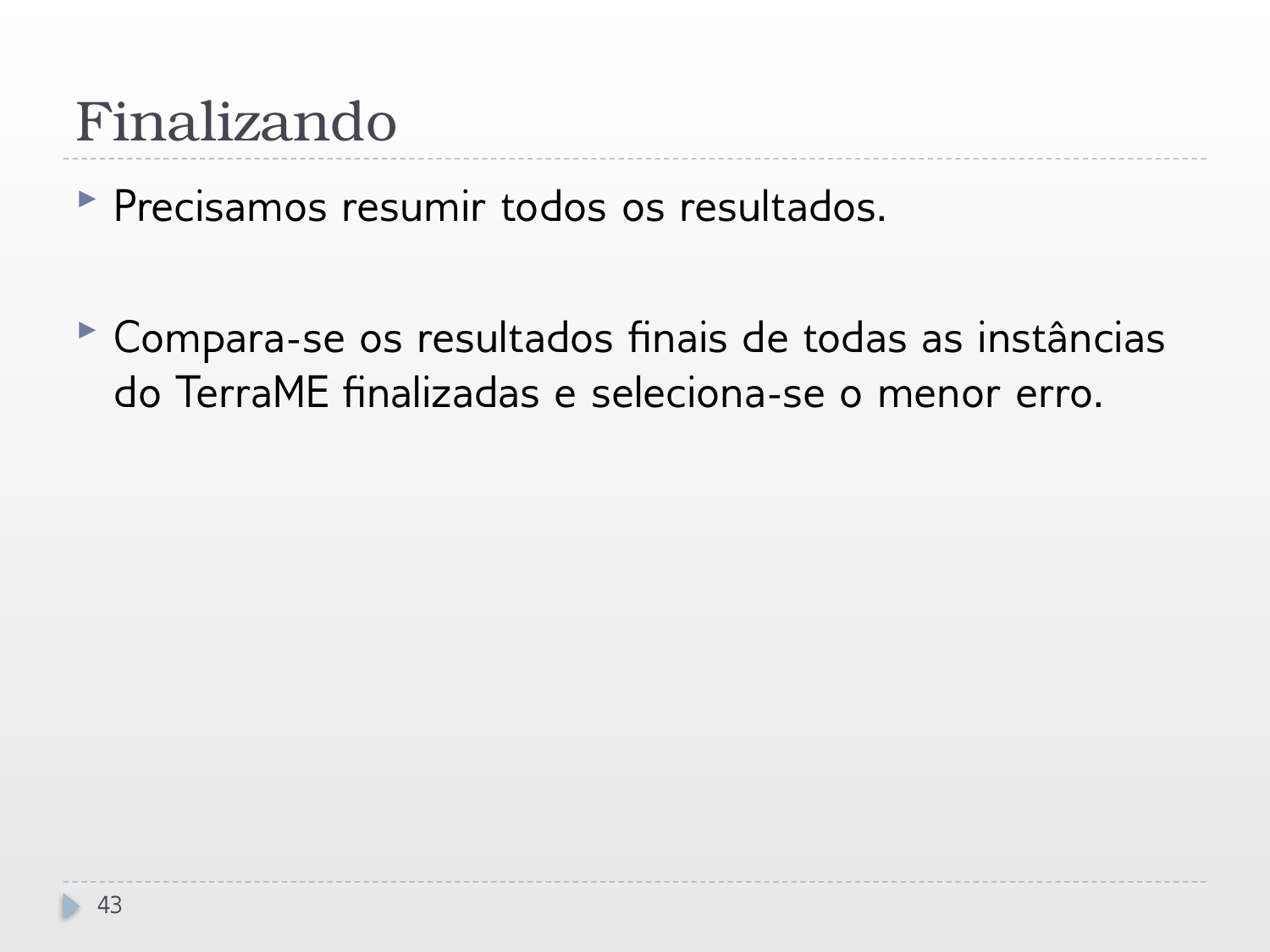

# Finalizando
Precisamos resumir todos os resultados.

Compara-se os resultados finais de todas as instâncias do TerraME finalizadas e seleciona-se o menor erro.

43